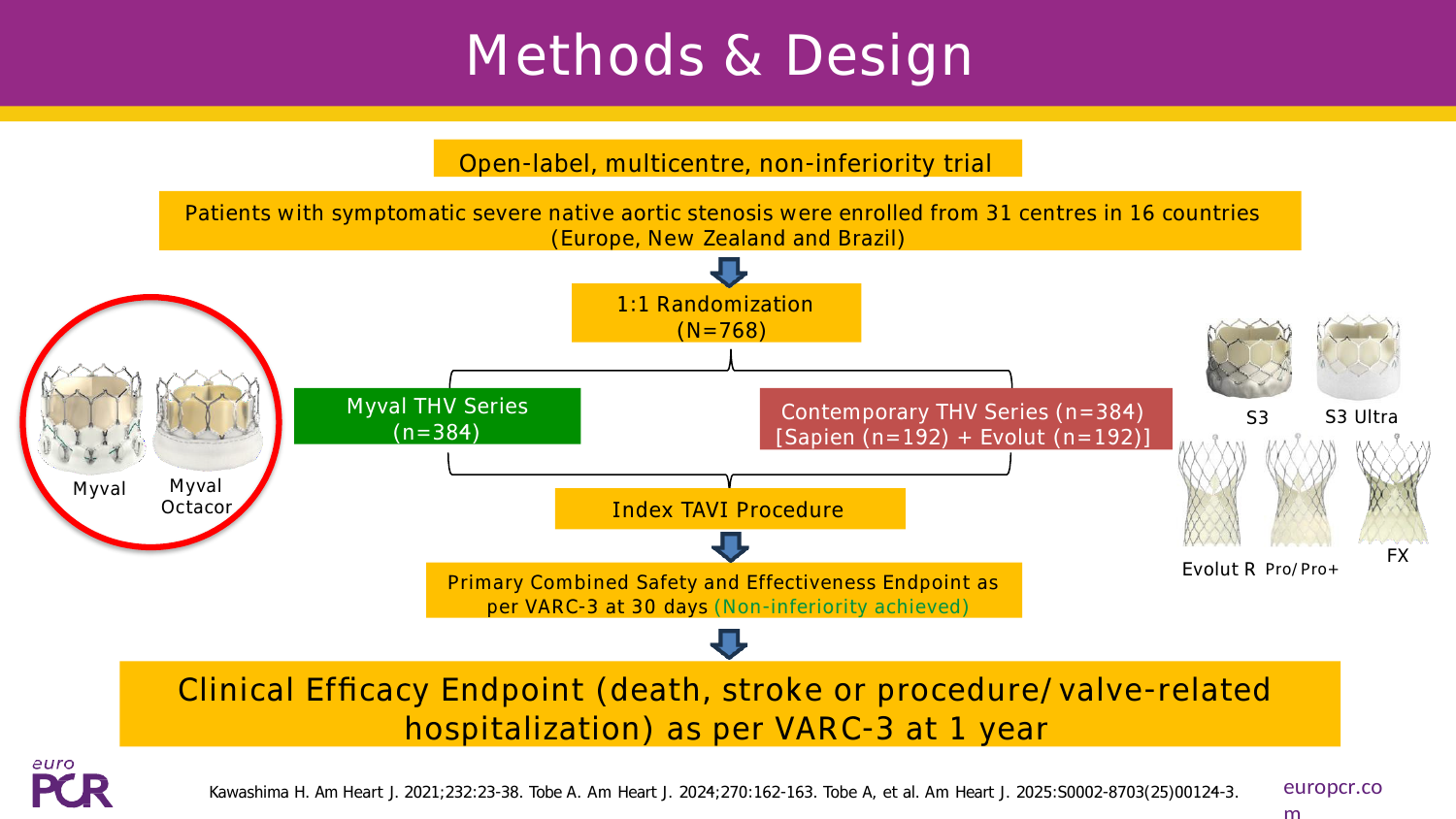

# Methods & Design
Open-label, multicentre, non-inferiority trial
Patients with symptomatic severe native aortic stenosis were enrolled from 31 centres in 16 countries  (Europe, New Zealand and Brazil)

1:1 Randomization  (N=768)

Myval THV Series
(n=384)
Contemporary THV Series (n=384)  [Sapien (n=192) + Evolut (n=192)]
S3 Ultra
S3

Myval
Octacor
Myval

Index TAVI Procedure

FX
Evolut R Pro/Pro+
Primary Combined Safety and Effectiveness Endpoint as  per VARC-3 at 30 days (Non-inferiority achieved)

Clinical Efficacy Endpoint (death, stroke or procedure/valve-related  hospitalization) as per VARC-3 at 1 year

europcr.com

Kawashima H. Am Heart J. 2021;232:23-38. Tobe A. Am Heart J. 2024;270:162-163. Tobe A, et al. Am Heart J. 2025:S0002-8703(25)00124-3.